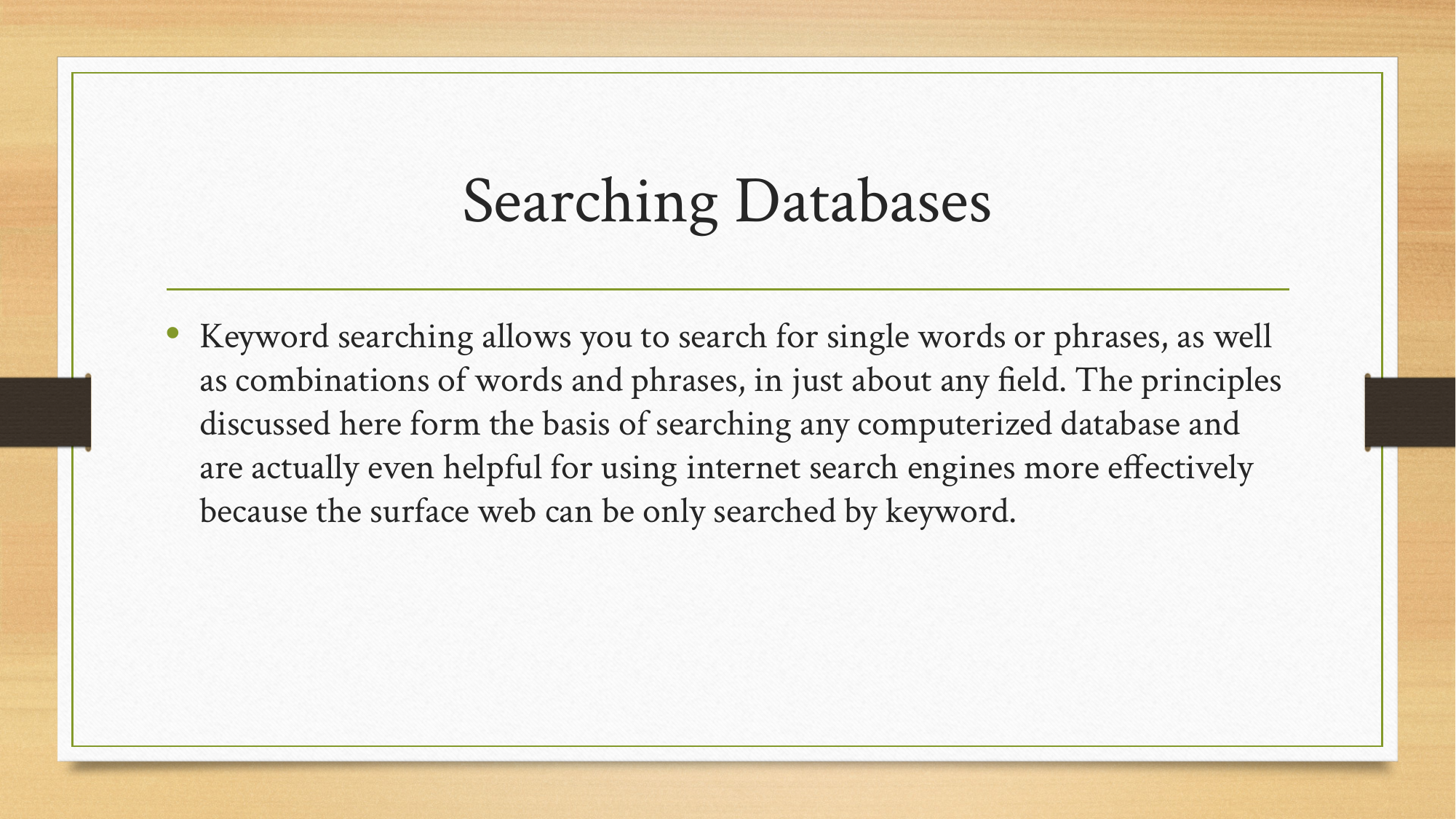

# Searching Databases
Keyword searching allows you to search for single words or phrases, as well as combinations of words and phrases, in just about any field. The principles discussed here form the basis of searching any computerized database and are actually even helpful for using internet search engines more effectively because the surface web can be only searched by keyword.